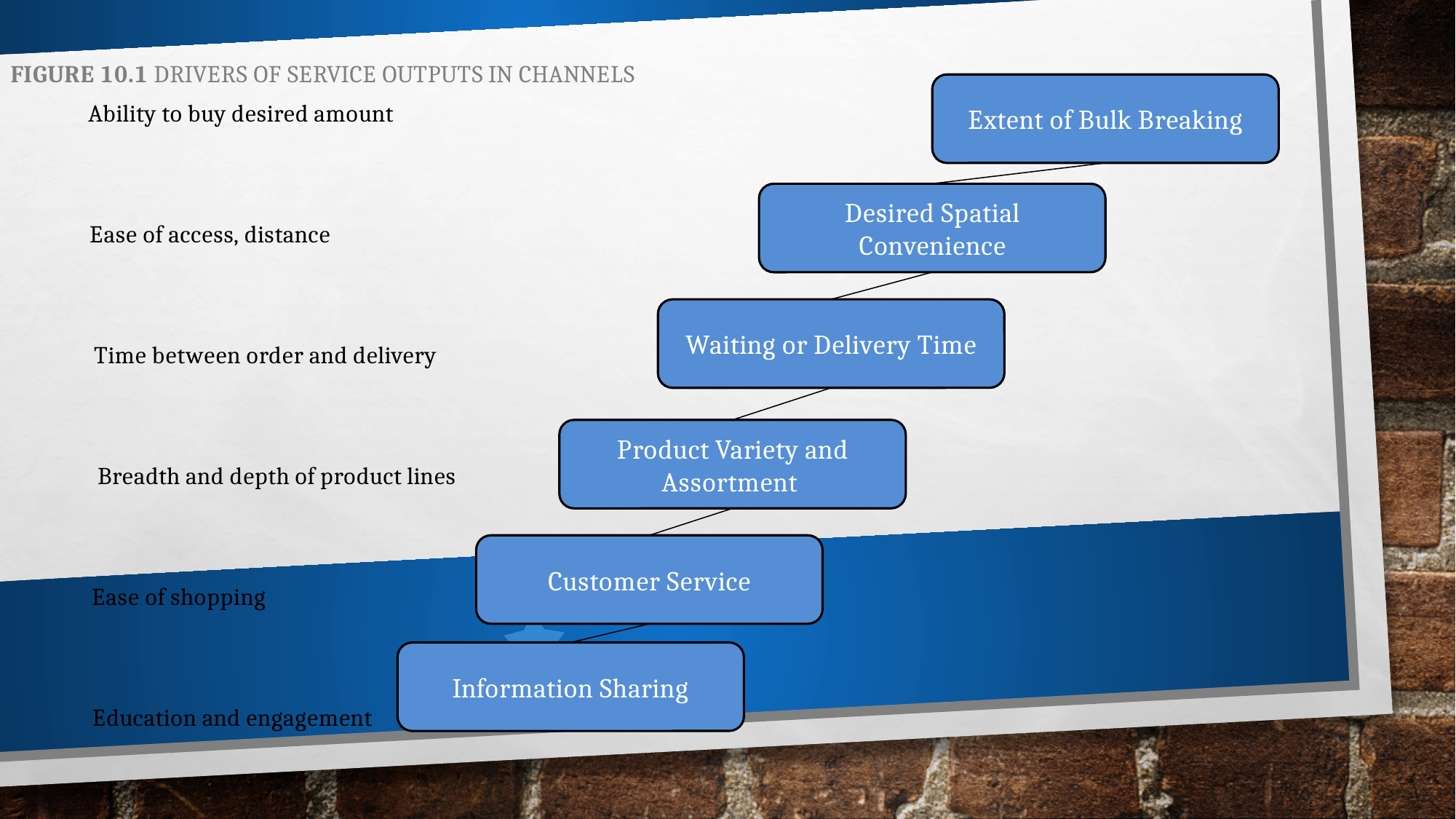

Figure 10.1 Drivers of Service Outputs in Channels
Extent of Bulk Breaking
Ability to buy desired amount
Desired Spatial Convenience
Ease of access, distance
Waiting or Delivery Time
Time between order and delivery
Product Variety and Assortment
Breadth and depth of product lines
Customer Service
Ease of shopping
Information Sharing
Education and engagement